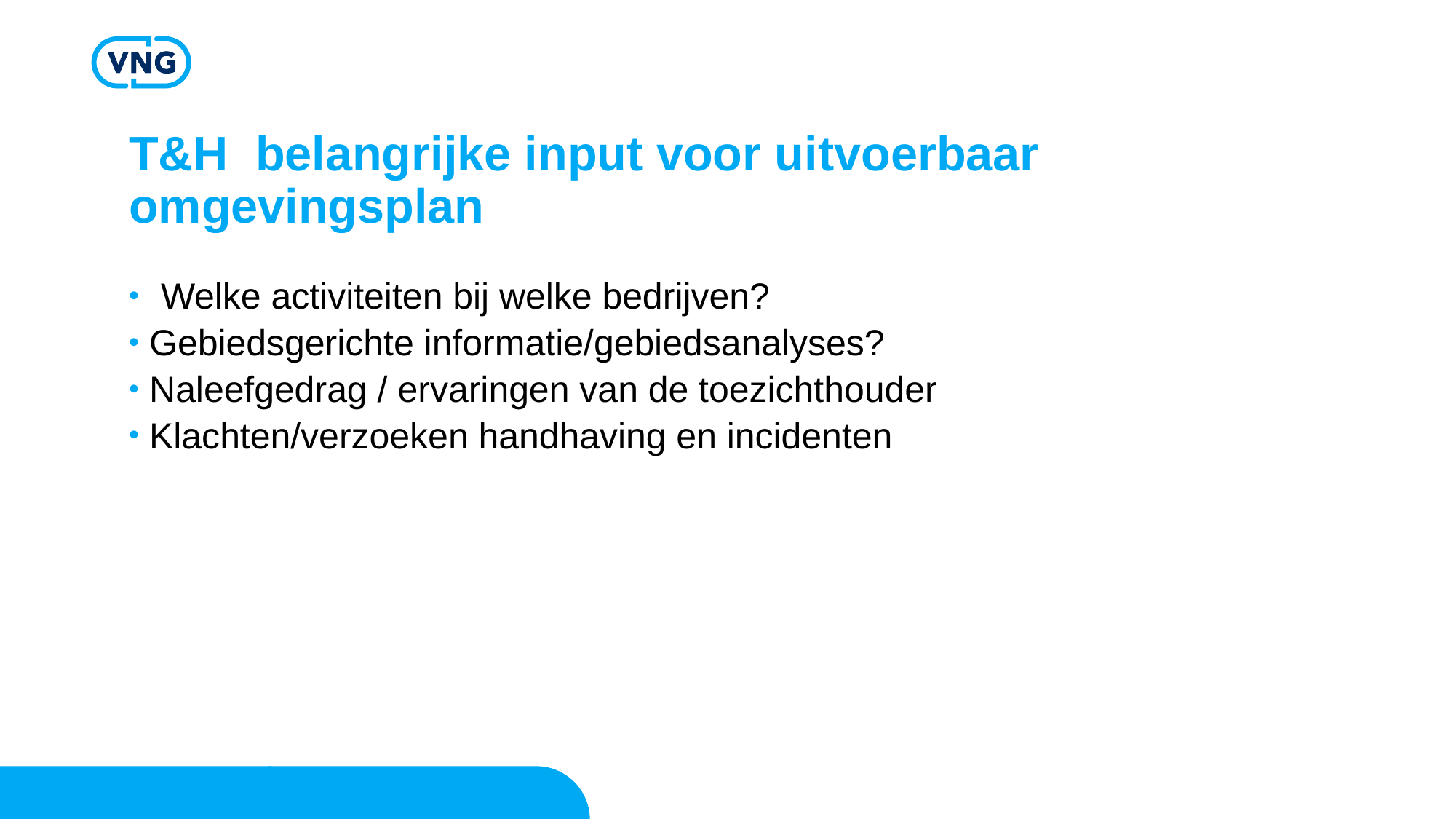

# T&H  belangrijke input voor uitvoerbaar omgevingsplan
Welke activiteiten bij welke bedrijven?
Gebiedsgerichte informatie/gebiedsanalyses?
Naleefgedrag / ervaringen van de toezichthouder
Klachten/verzoeken handhaving en incidenten